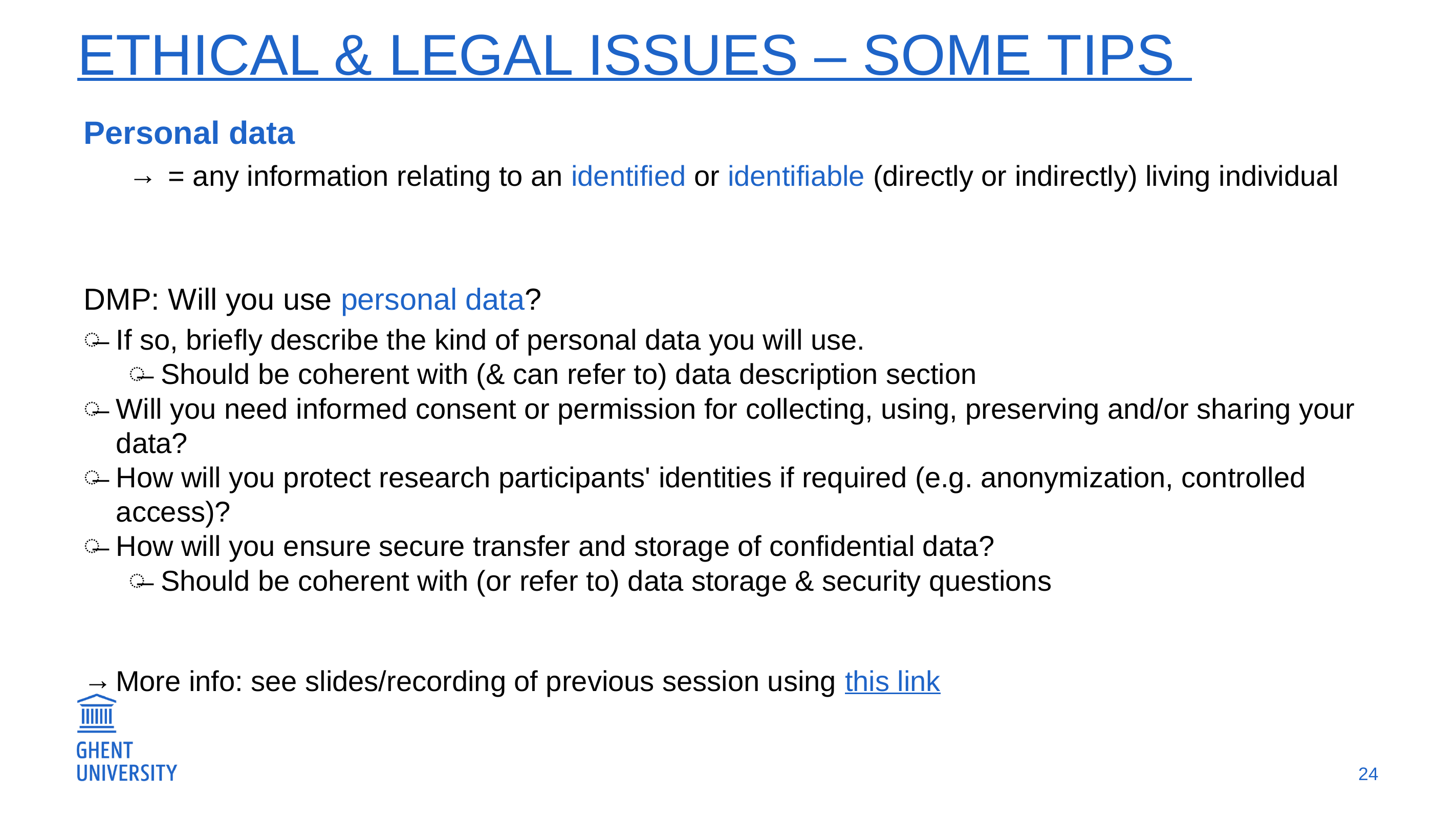

# Ethical & legal issues – SOME Tips
Personal data
 = any information relating to an identified or identifiable (directly or indirectly) living individual

DMP: Will you use personal data?
If so, briefly describe the kind of personal data you will use.
Should be coherent with (& can refer to) data description section
Will you need informed consent or permission for collecting, using, preserving and/or sharing your data?
How will you protect research participants' identities if required (e.g. anonymization, controlled access)?
How will you ensure secure transfer and storage of confidential data?
Should be coherent with (or refer to) data storage & security questions

More info: see slides/recording of previous session using this link
24